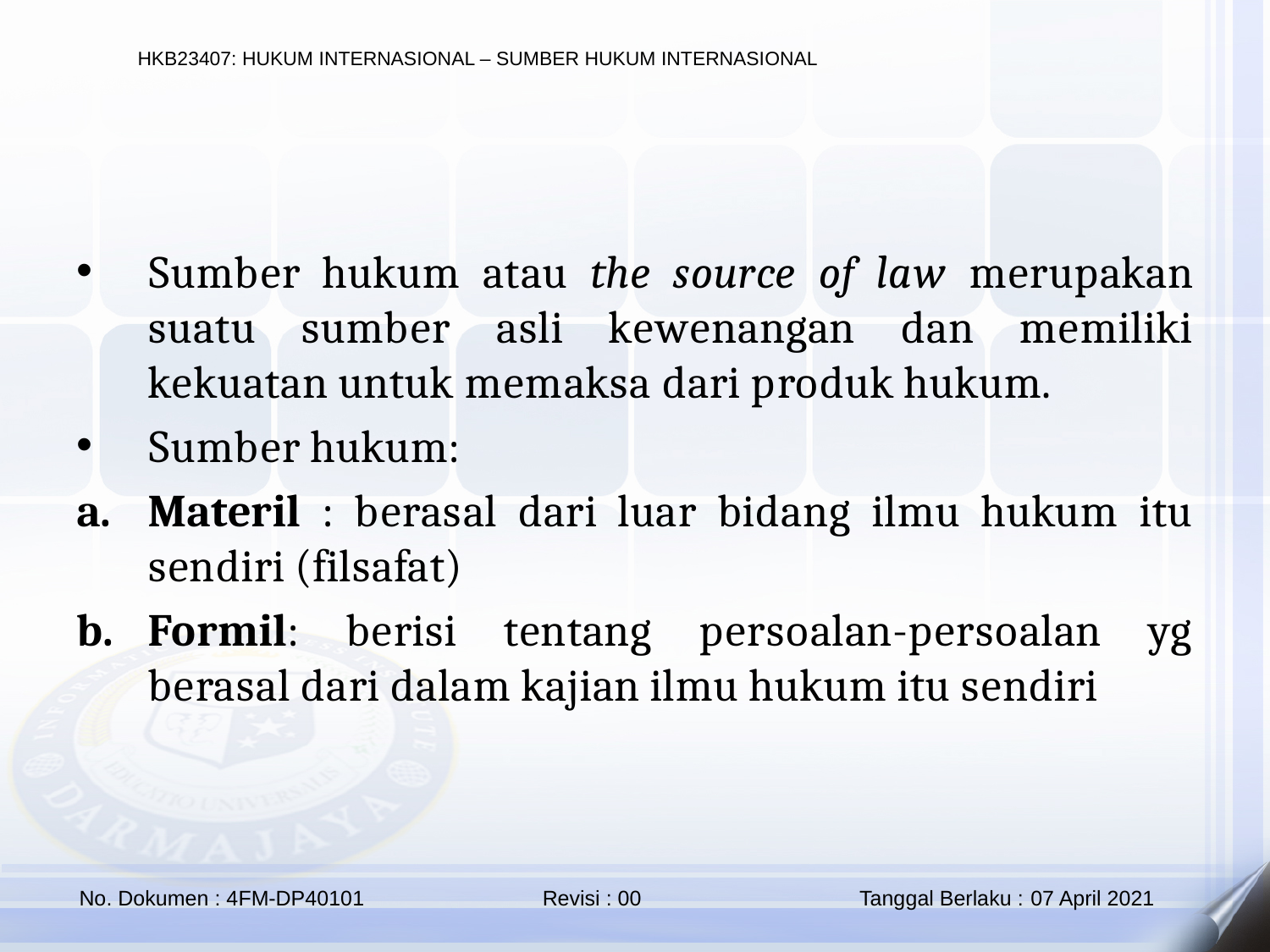

Sumber hukum atau the source of law merupakan suatu sumber asli kewenangan dan memiliki kekuatan untuk memaksa dari produk hukum.
Sumber hukum:
Materil : berasal dari luar bidang ilmu hukum itu sendiri (filsafat)
Formil: berisi tentang persoalan-persoalan yg berasal dari dalam kajian ilmu hukum itu sendiri